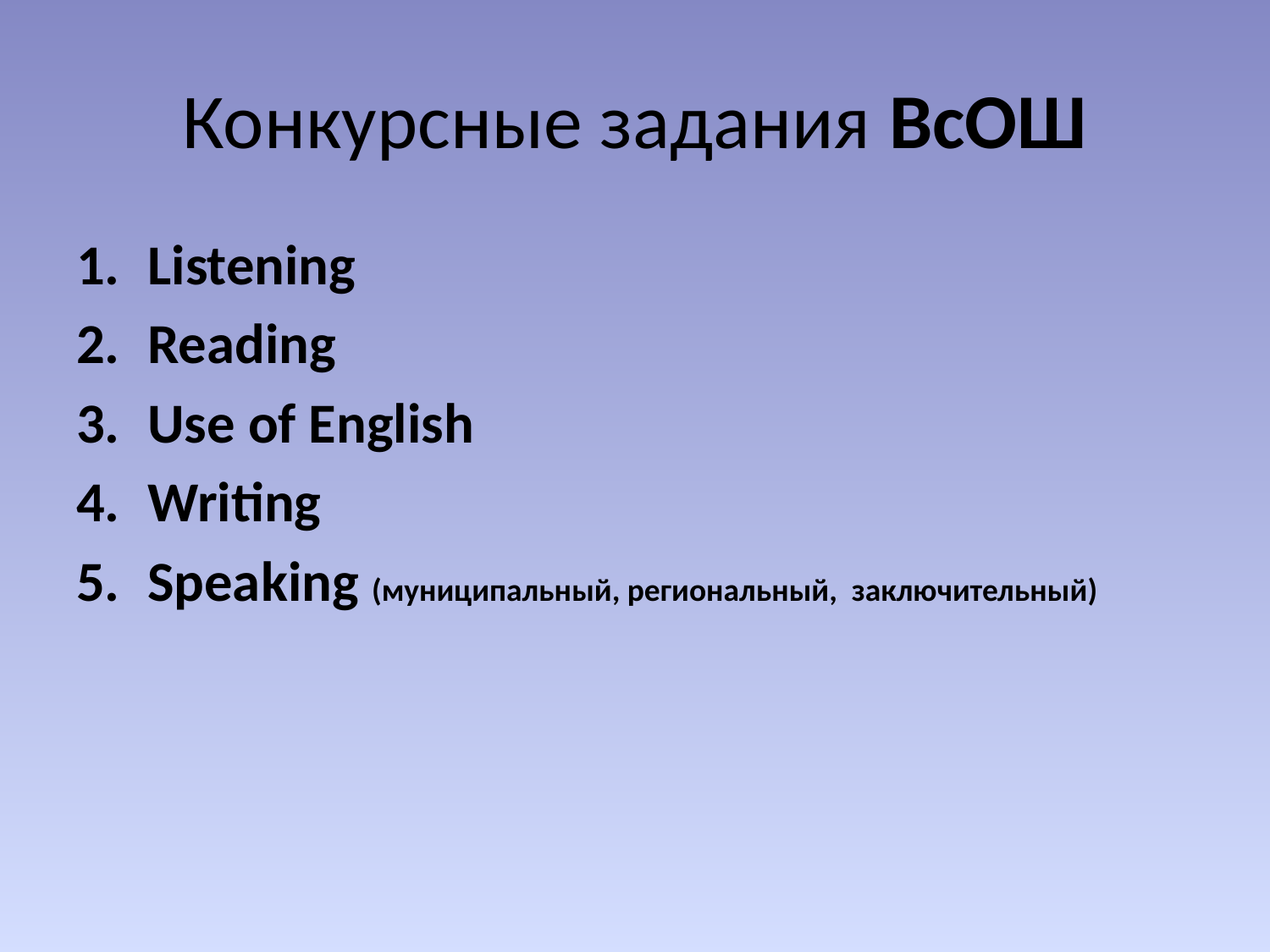

# Конкурсные задания ВсОШ
Listening
Reading
Use of English
Writing
Speaking (муниципальный, региональный,  заключительный)